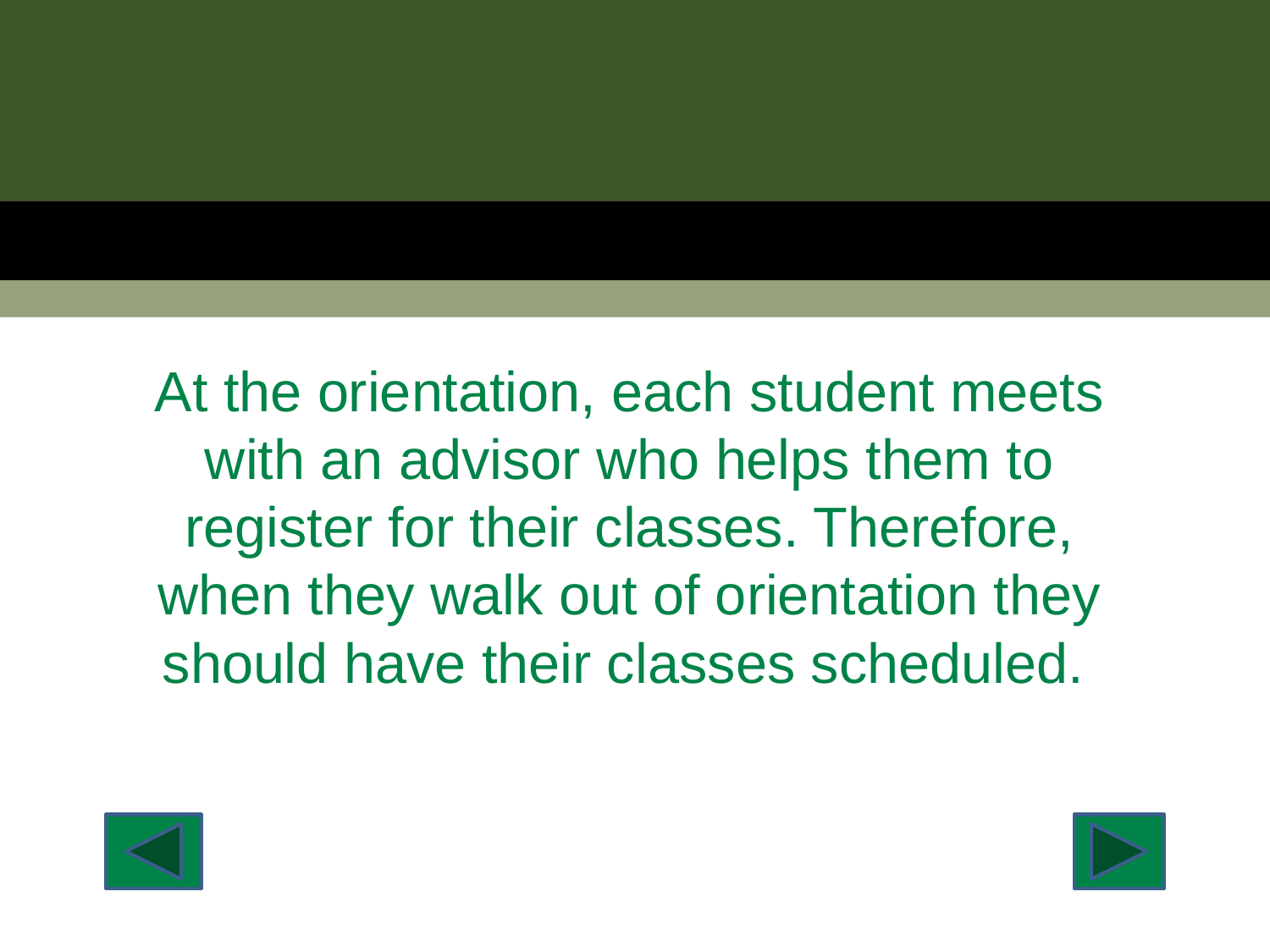

At the orientation, each student meets with an advisor who helps them to register for their classes. Therefore, when they walk out of orientation they should have their classes scheduled.